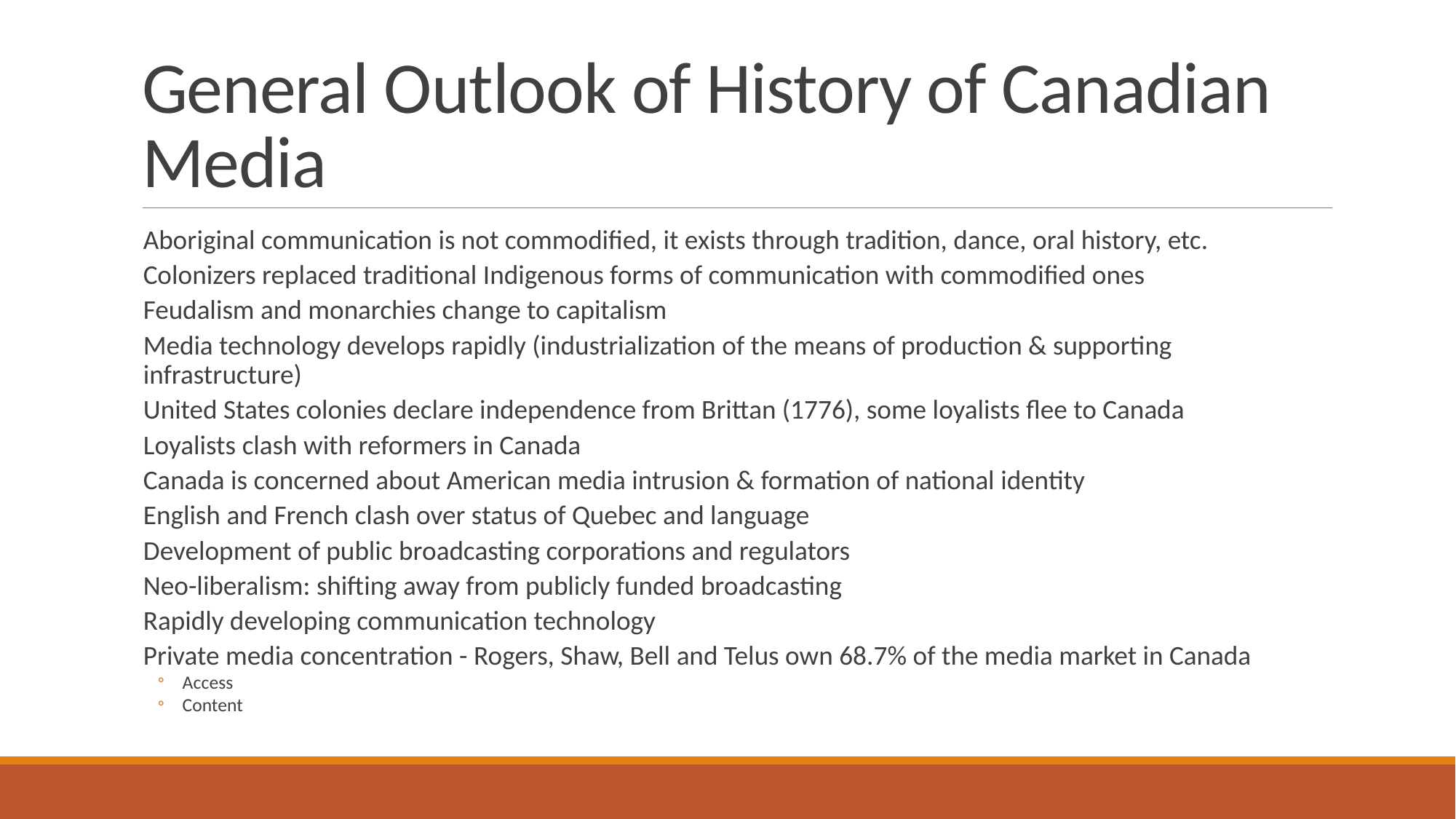

# General Outlook of History of Canadian Media
Aboriginal communication is not commodified, it exists through tradition, dance, oral history, etc.
Colonizers replaced traditional Indigenous forms of communication with commodified ones
Feudalism and monarchies change to capitalism
Media technology develops rapidly (industrialization of the means of production & supporting infrastructure)
United States colonies declare independence from Brittan (1776), some loyalists flee to Canada
Loyalists clash with reformers in Canada
Canada is concerned about American media intrusion & formation of national identity
English and French clash over status of Quebec and language
Development of public broadcasting corporations and regulators
Neo-liberalism: shifting away from publicly funded broadcasting
Rapidly developing communication technology
Private media concentration - Rogers, Shaw, Bell and Telus own 68.7% of the media market in Canada
Access
Content